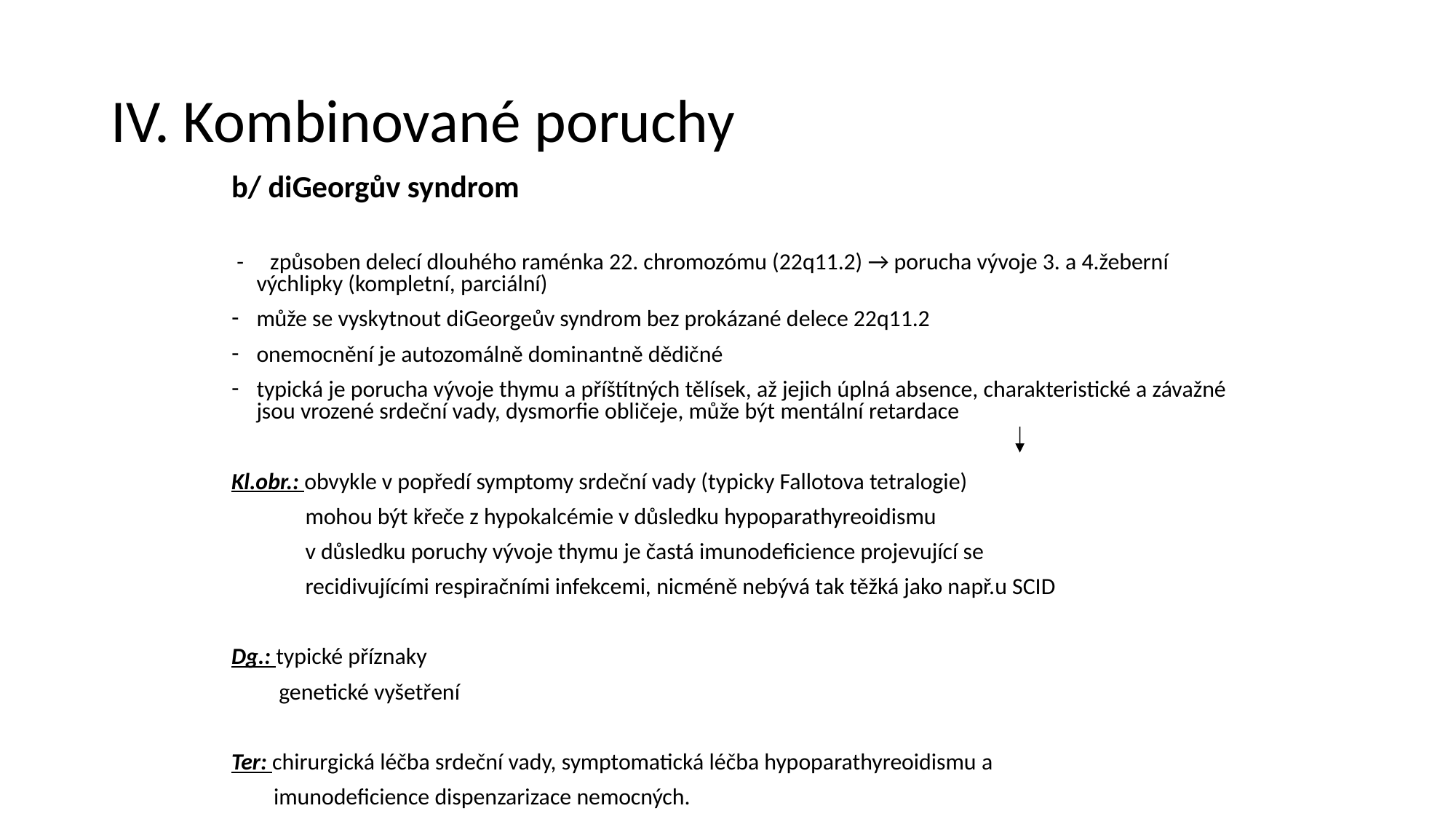

# IV. Kombinované poruchy
b/ diGeorgův syndrom

 -     způsoben delecí dlouhého raménka 22. chromozómu (22q11.2) → porucha vývoje 3. a 4.žeberní výchlipky (kompletní, parciální)
může se vyskytnout diGeorgeův syndrom bez prokázané delece 22q11.2
onemocnění je autozomálně dominantně dědičné
typická je porucha vývoje thymu a příštítných tělísek, až jejich úplná absence, charakteristické a závažné jsou vrozené srdeční vady, dysmorfie obličeje, může být mentální retardace

Kl.obr.: obvykle v popředí symptomy srdeční vady (typicky Fallotova tetralogie)
              mohou být křeče z hypokalcémie v důsledku hypoparathyreoidismu
              v důsledku poruchy vývoje thymu je častá imunodeficience projevující se
              recidivujícími respiračními infekcemi, nicméně nebývá tak těžká jako např.u SCID

Dg.: typické příznaky
         genetické vyšetření

Ter: chirurgická léčba srdeční vady, symptomatická léčba hypoparathyreoidismu a
        imunodeficience dispenzarizace nemocných.